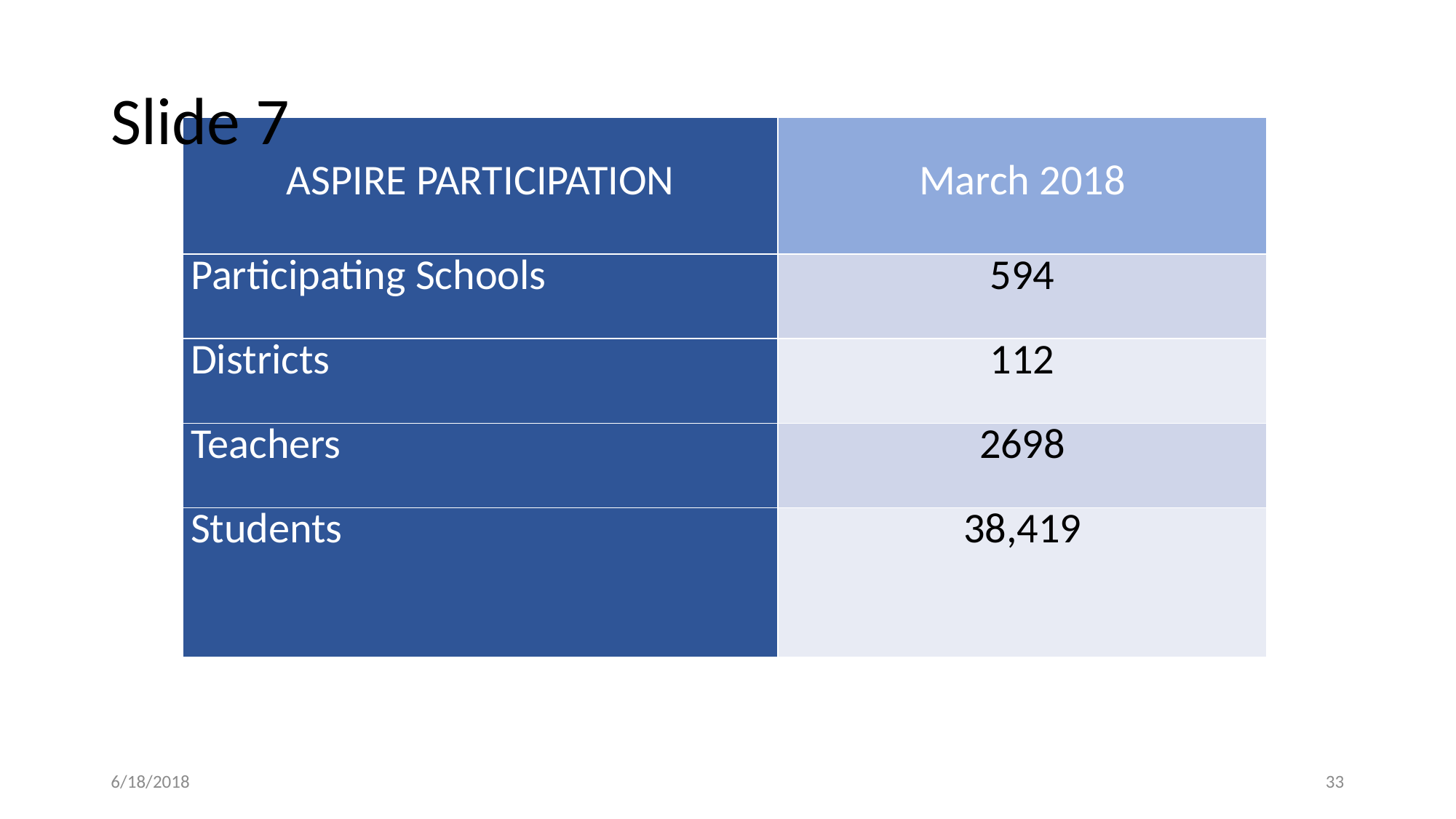

# Slide 7
| ASPIRE PARTICIPATION | March 2018 |
| --- | --- |
| Participating Schools | 594 |
| Districts | 112 |
| Teachers | 2698 |
| Students | 38,419 |
6/18/2018
33